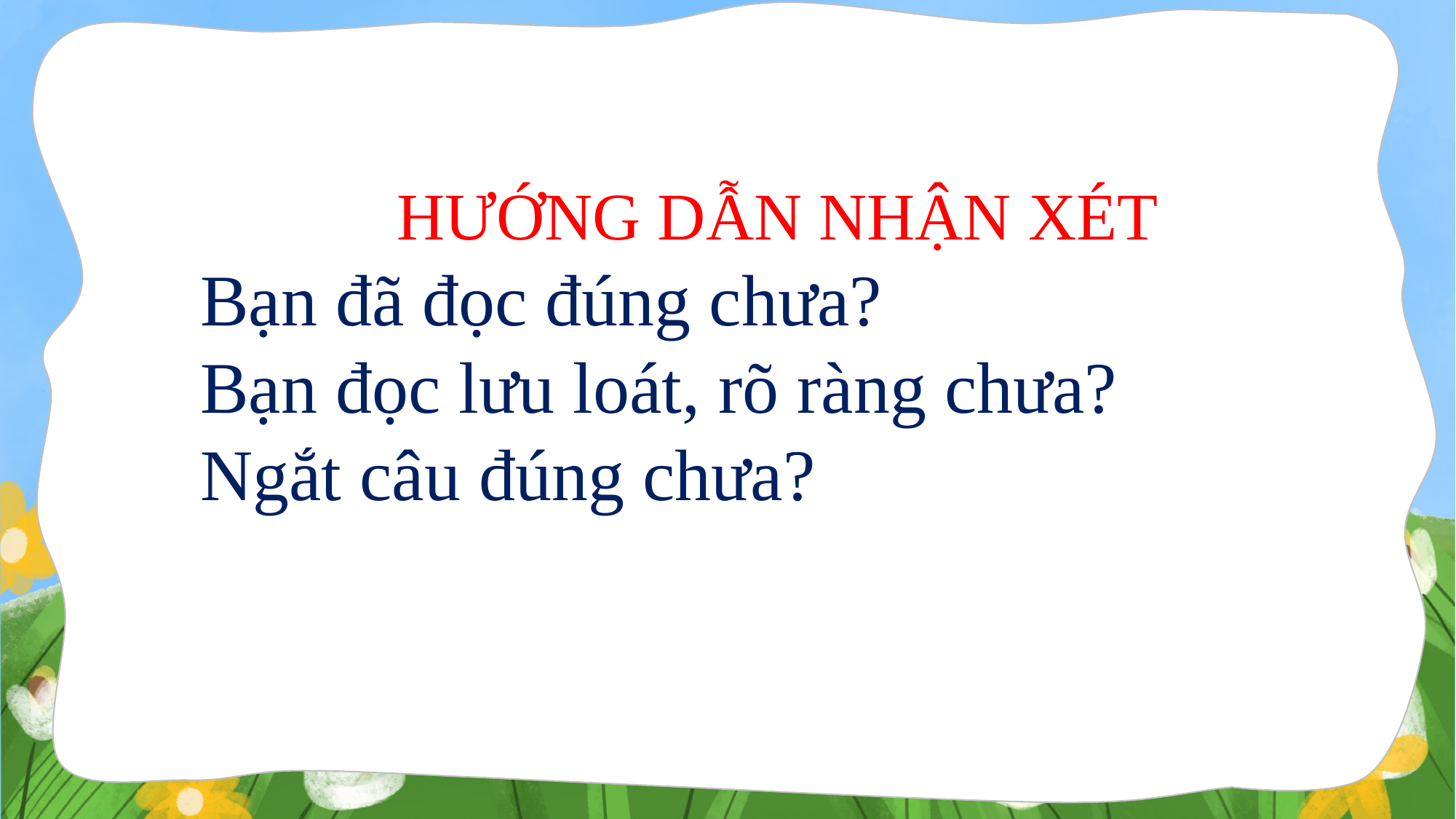

HƯỚNG DẪN NHẬN XÉT
Bạn đã đọc đúng chưa?
Bạn đọc lưu loát, rõ ràng chưa?
Ngắt câu đúng chưa?